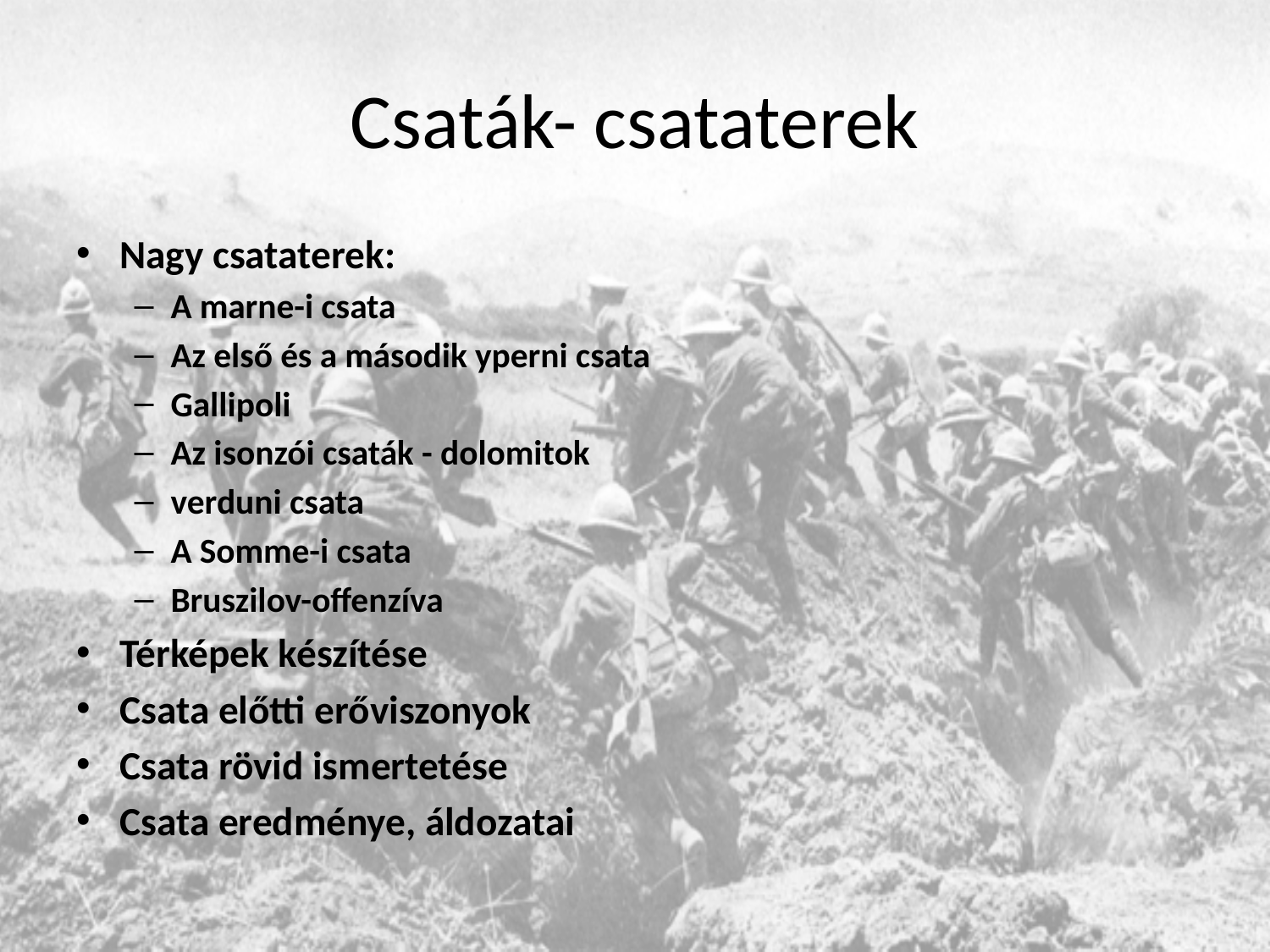

# Csaták- csataterek
Nagy csataterek:
A marne-i csata
Az első és a második yperni csata
Gallipoli
Az isonzói csaták - dolomitok
verduni csata
A Somme-i csata
Bruszilov-offenzíva
Térképek készítése
Csata előtti erőviszonyok
Csata rövid ismertetése
Csata eredménye, áldozatai